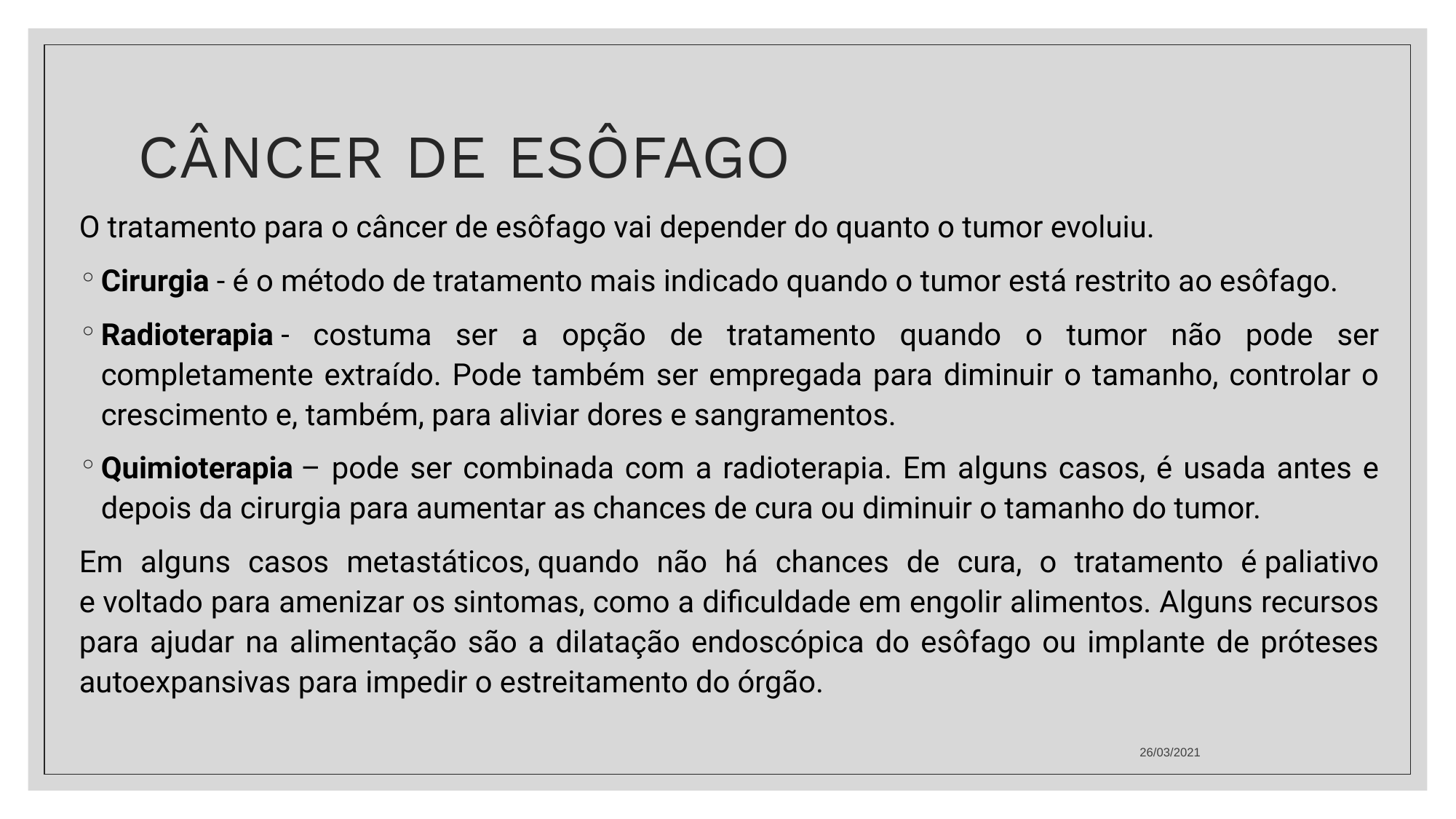

# CÂNCER DE ESÔFAGO
O tratamento para o câncer de esôfago vai depender do quanto o tumor evoluiu.
Cirurgia - é o método de tratamento mais indicado quando o tumor está restrito ao esôfago.
Radioterapia - costuma ser a opção de tratamento quando o tumor não pode ser completamente extraído. Pode também ser empregada para diminuir o tamanho, controlar o crescimento e, também, para aliviar dores e sangramentos.
Quimioterapia – pode ser combinada com a radioterapia. Em alguns casos, é usada antes e depois da cirurgia para aumentar as chances de cura ou diminuir o tamanho do tumor.
Em alguns casos metastáticos, quando não há chances de cura, o tratamento é paliativo e voltado para amenizar os sintomas, como a dificuldade em engolir alimentos. Alguns recursos para ajudar na alimentação são a dilatação endoscópica do esôfago ou implante de próteses autoexpansivas para impedir o estreitamento do órgão.

26/03/2021